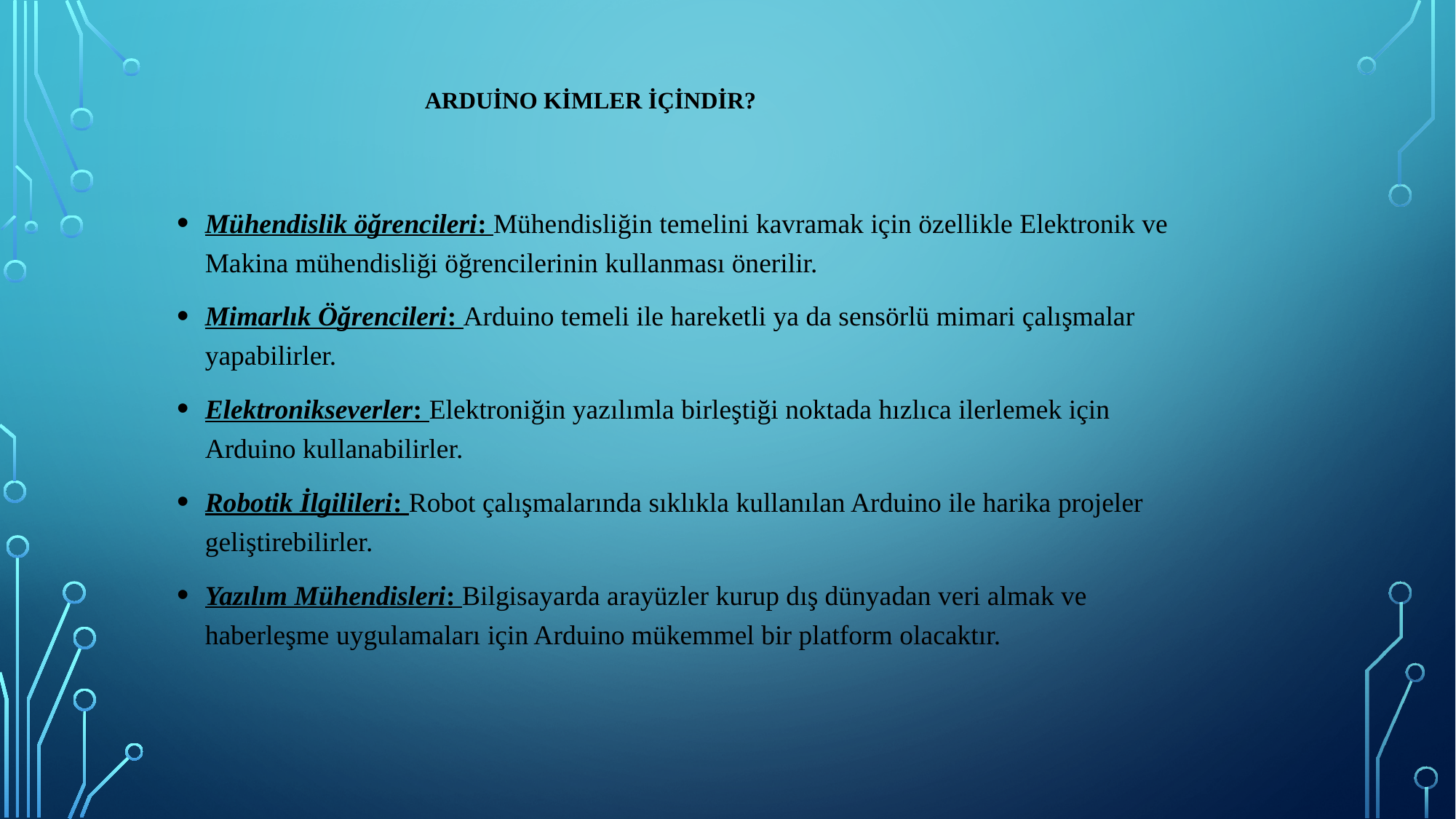

# Arduino Kimler İçindir?
Mühendislik öğrencileri: Mühendisliğin temelini kavramak için özellikle Elektronik ve Makina mühendisliği öğrencilerinin kullanması önerilir.
Mimarlık Öğrencileri: Arduino temeli ile hareketli ya da sensörlü mimari çalışmalar yapabilirler.
Elektronikseverler: Elektroniğin yazılımla birleştiği noktada hızlıca ilerlemek için Arduino kullanabilirler.
Robotik İlgilileri: Robot çalışmalarında sıklıkla kullanılan Arduino ile harika projeler geliştirebilirler.
Yazılım Mühendisleri: Bilgisayarda arayüzler kurup dış dünyadan veri almak ve haberleşme uygulamaları için Arduino mükemmel bir platform olacaktır.